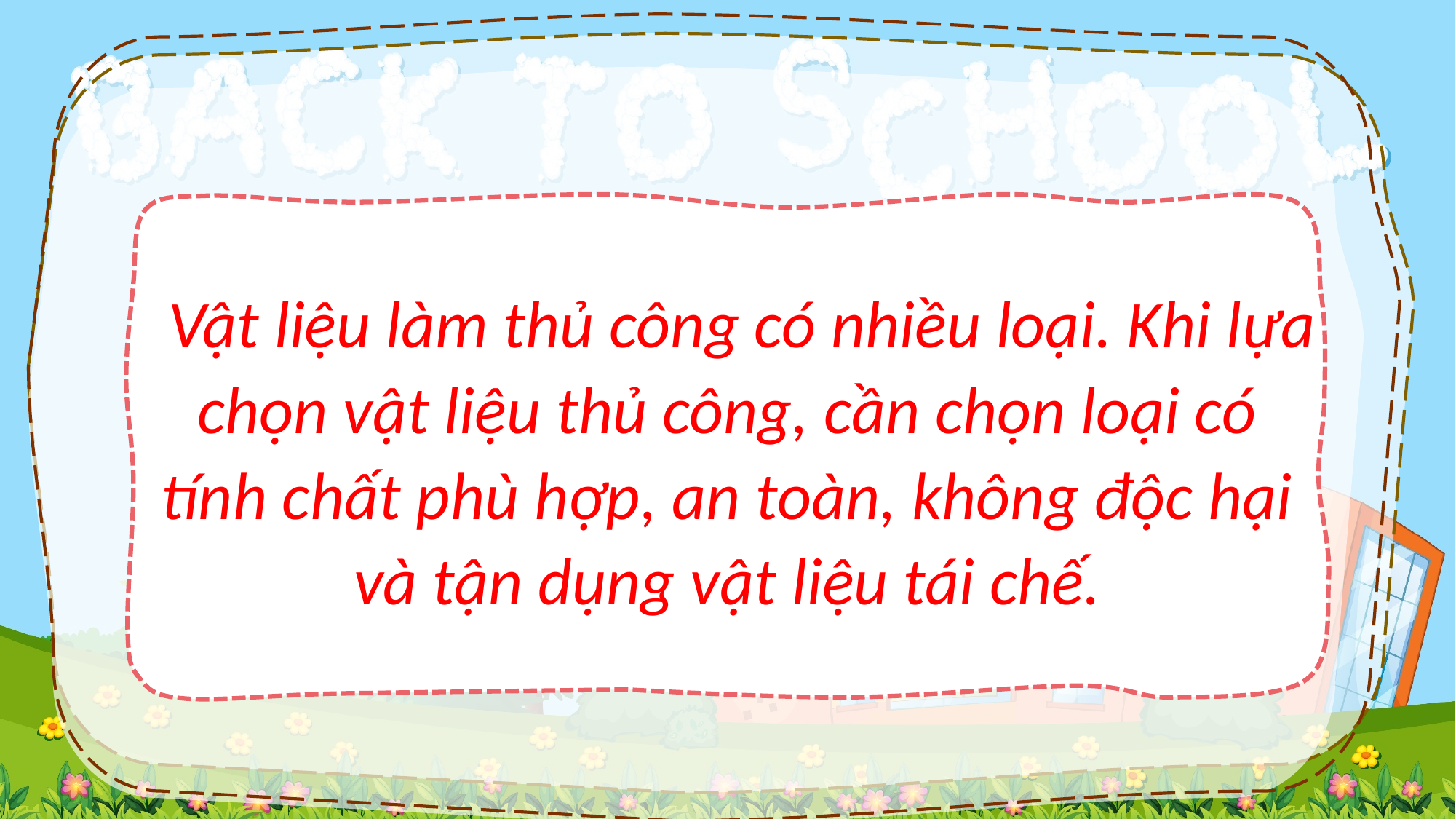

Vật liệu làm thủ công có nhiều loại. Khi lựa chọn vật liệu thủ công, cần chọn loại có tính chất phù hợp, an toàn, không độc hại và tận dụng vật liệu tái chế.